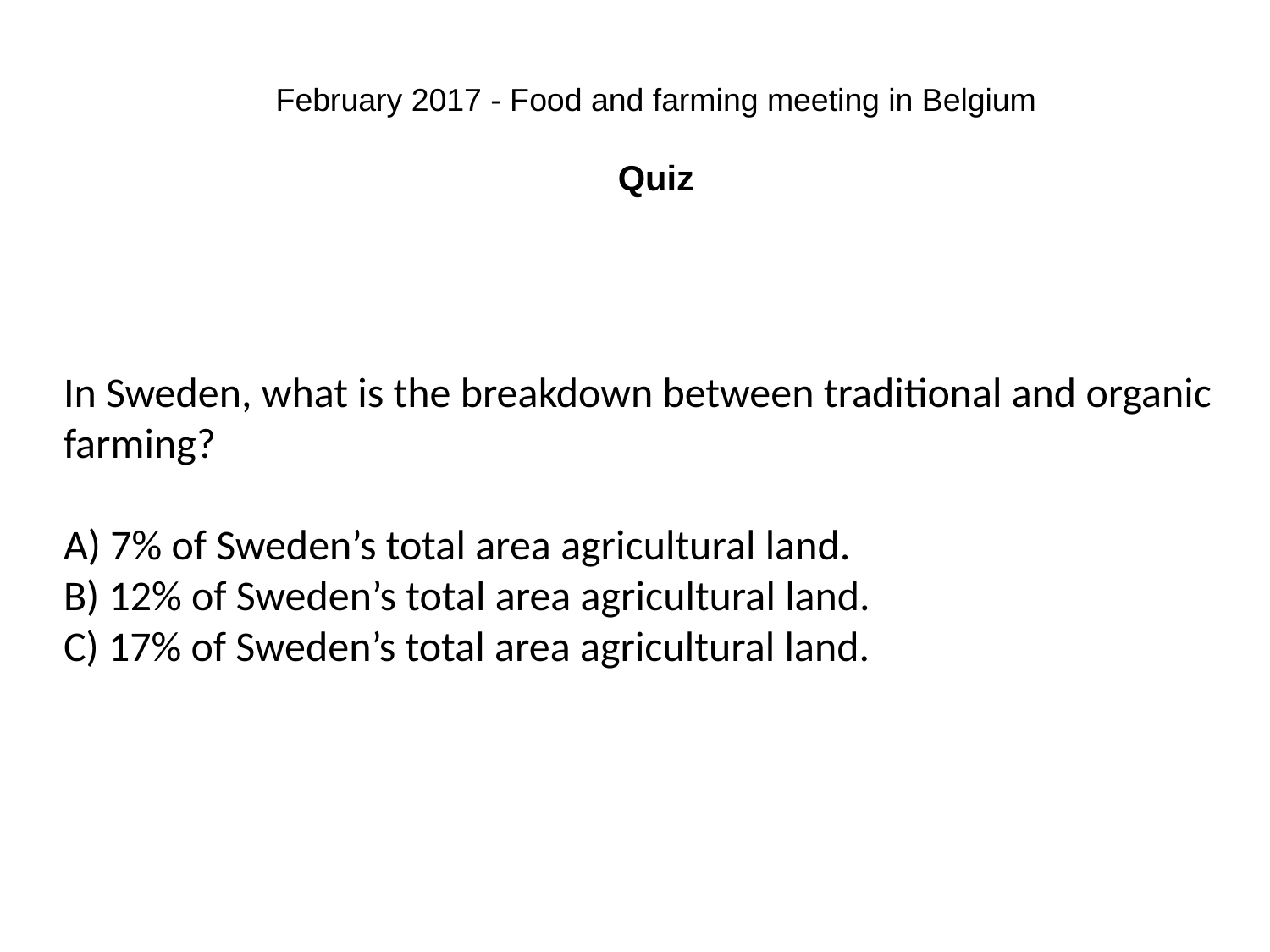

February 2017 - Food and farming meeting in Belgium
Quiz
# In Sweden, what is the breakdown between traditional and organic farming?

A) 7% of Sweden’s total area agricultural land.
B) 12% of Sweden’s total area agricultural land.
C) 17% of Sweden’s total area agricultural land.